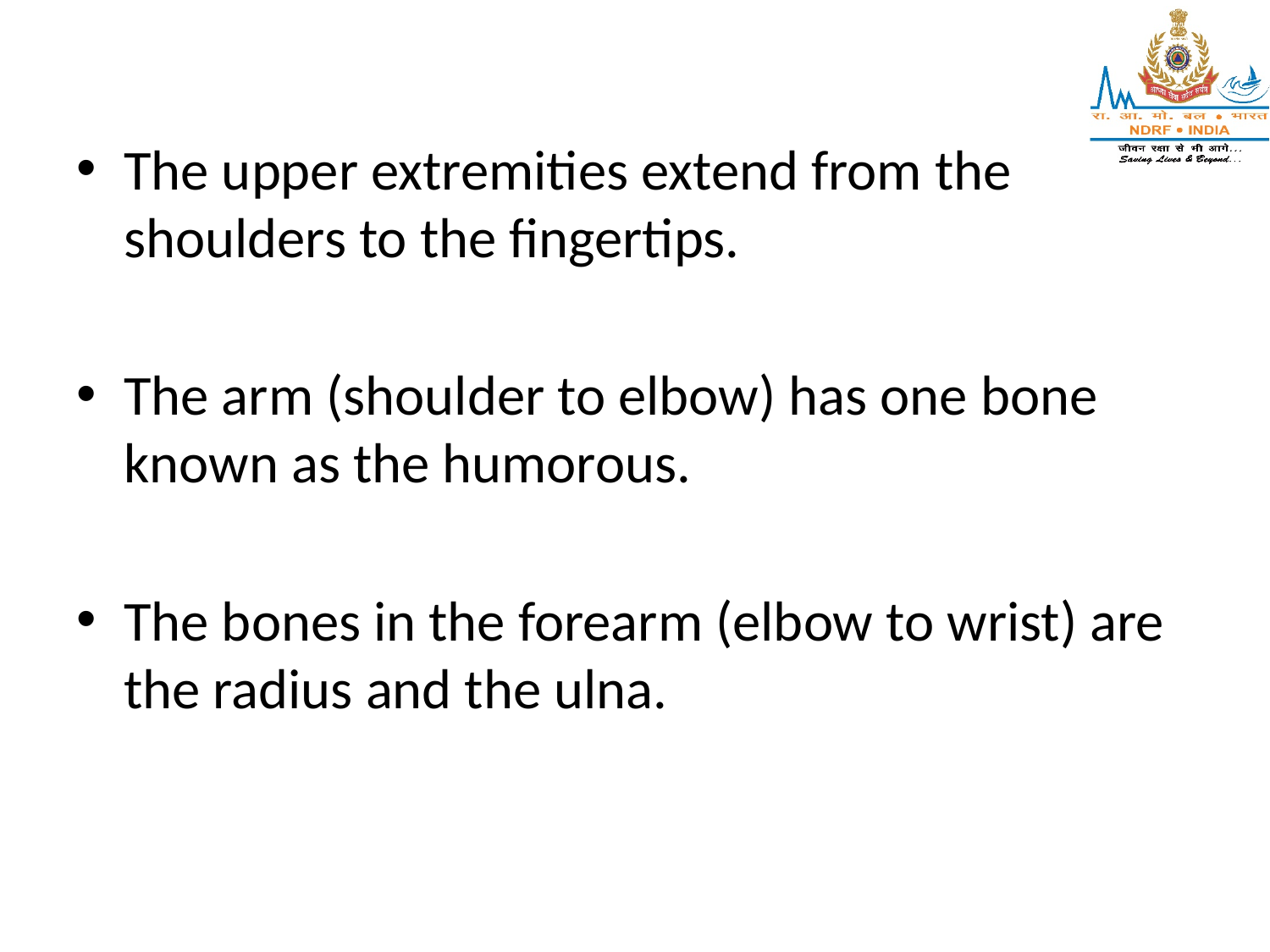

The upper extremities extend from the shoulders to the fingertips.

The arm (shoulder to elbow) has one bone known as the humorous.

The bones in the forearm (elbow to wrist) are the radius and the ulna.